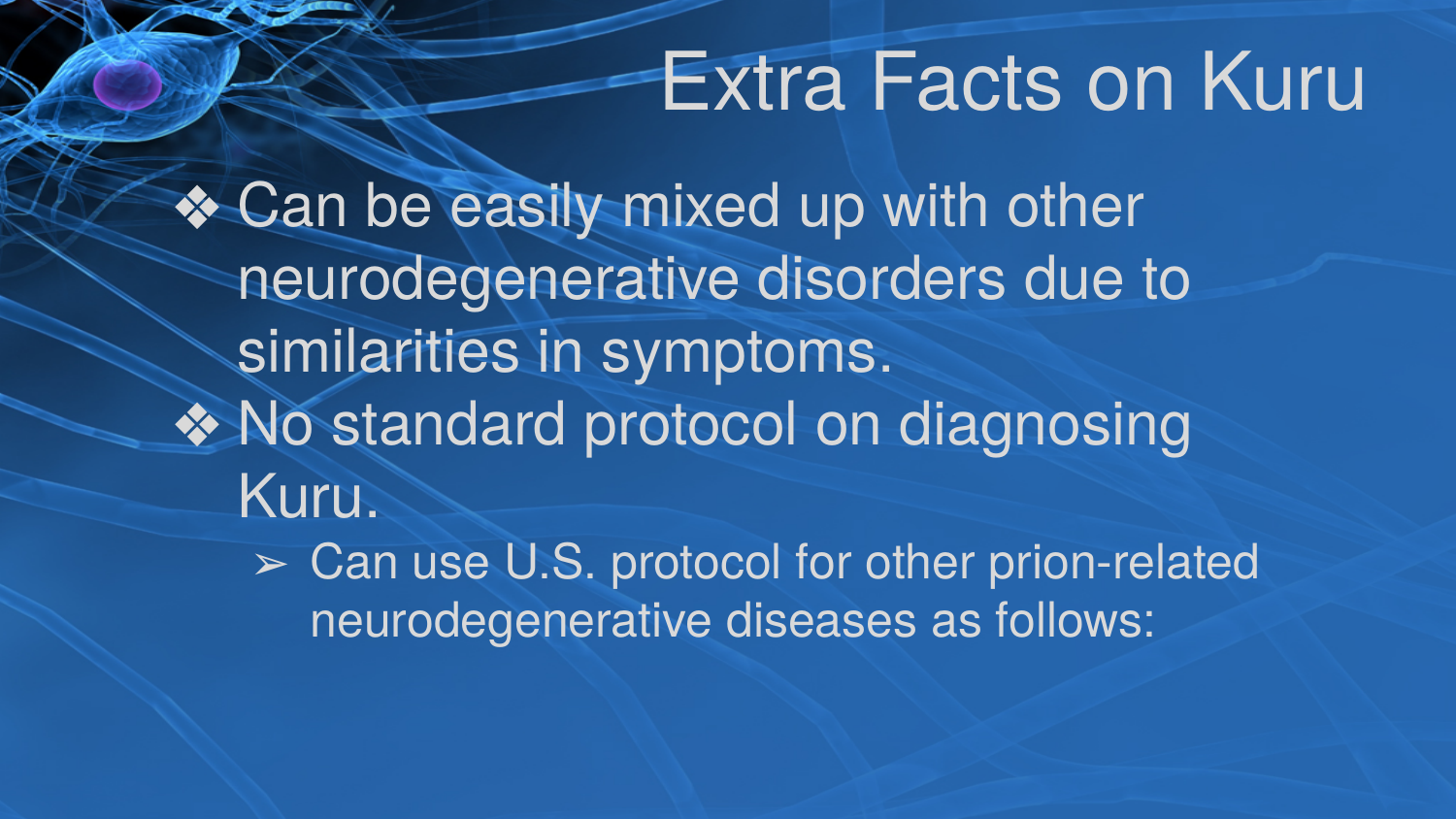

# Extra Facts on Kuru
Can be easily mixed up with other neurodegenerative disorders due to similarities in symptoms.
No standard protocol on diagnosing Kuru.
Can use U.S. protocol for other prion-related neurodegenerative diseases as follows: